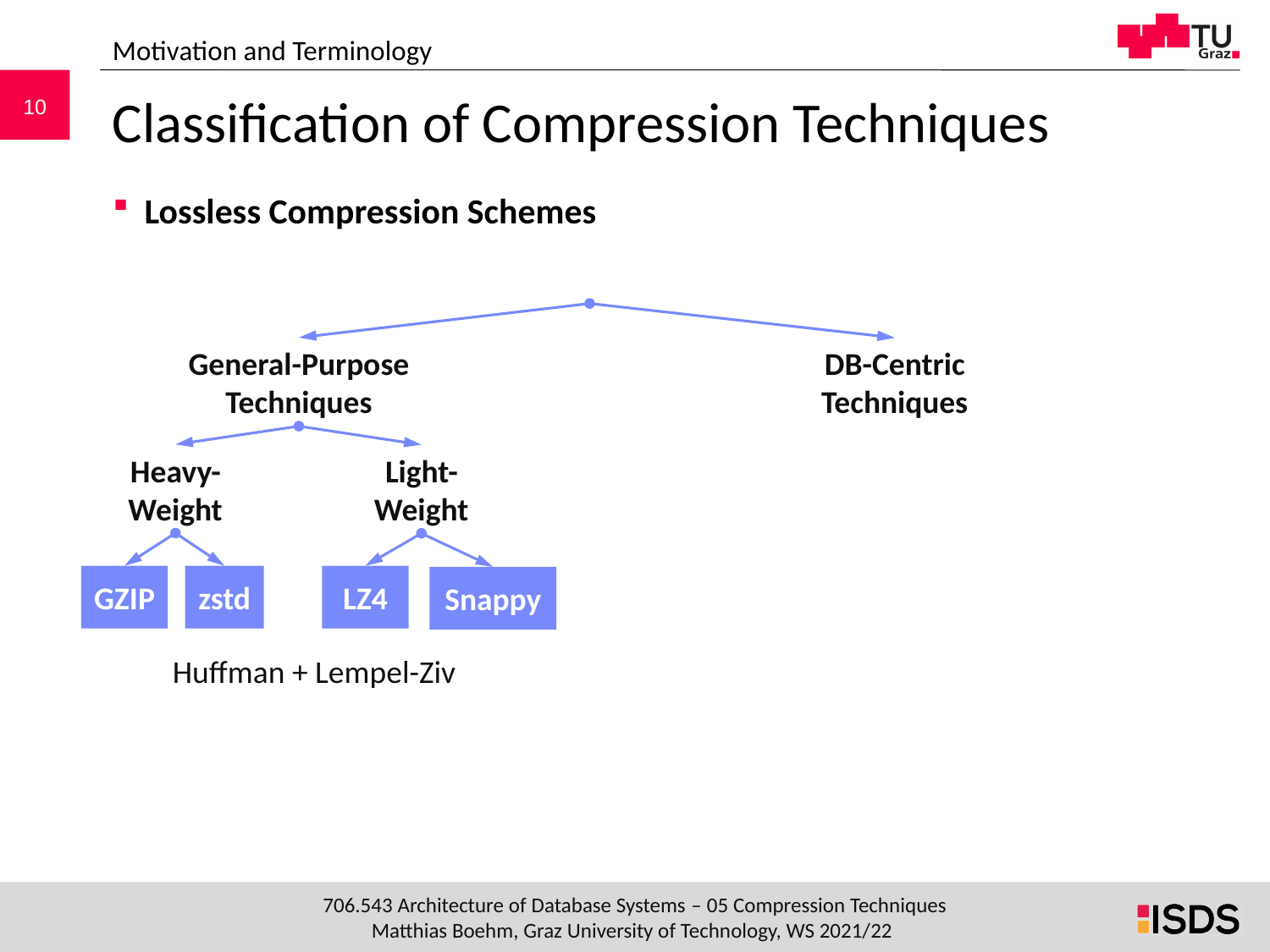

Motivation and Terminology
# Classification of Compression Techniques
Lossless Compression Schemes
General-Purpose
Techniques
DB-Centric Techniques
Heavy-Weight
Light-Weight
GZIP
zstd
LZ4
Snappy
Huffman + Lempel-Ziv